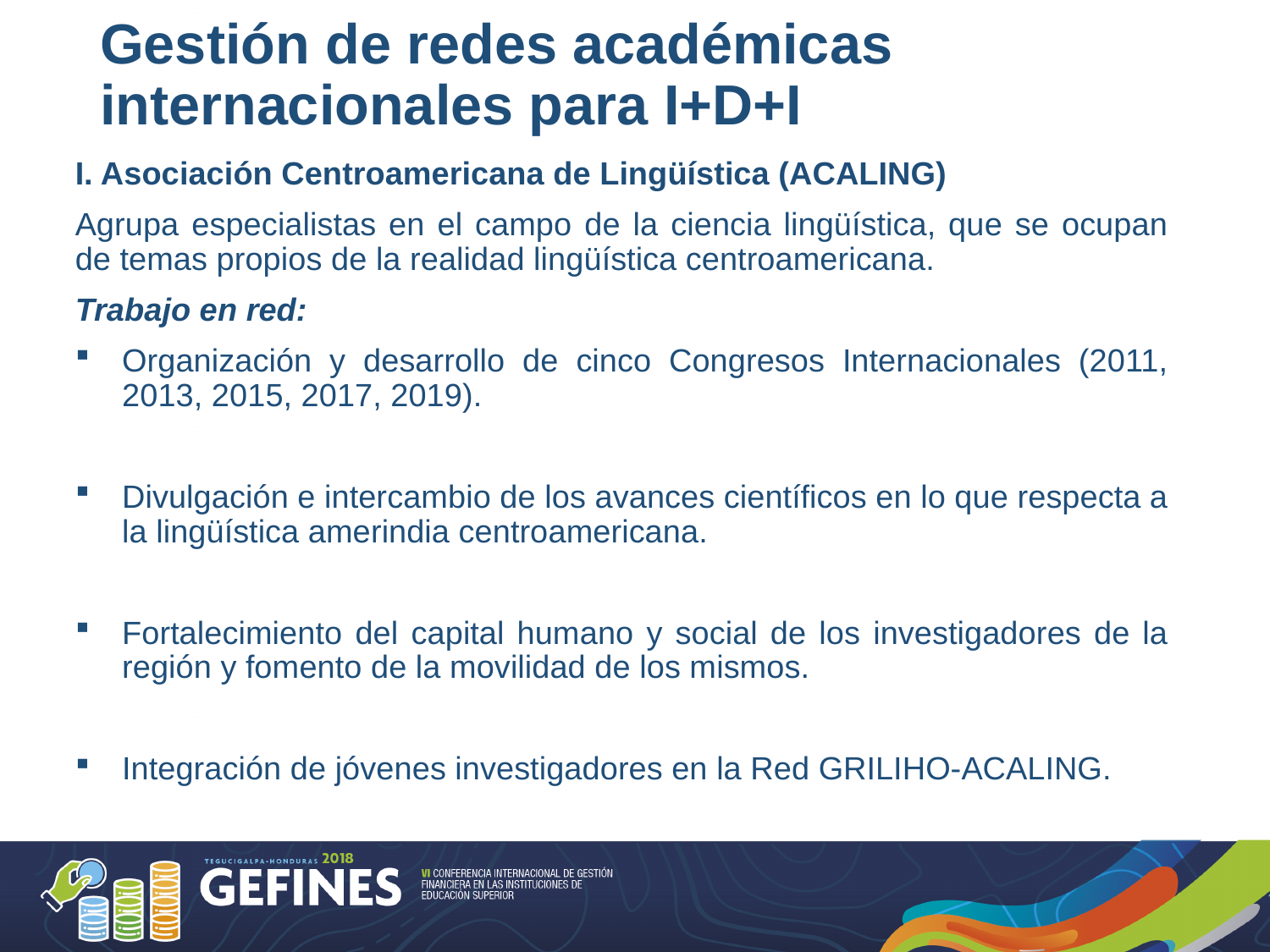

# Gestión de redes académicas internacionales para I+D+I
I. Asociación Centroamericana de Lingüística (ACALING)
Agrupa especialistas en el campo de la ciencia lingüística, que se ocupan de temas propios de la realidad lingüística centroamericana.
Trabajo en red:
Organización y desarrollo de cinco Congresos Internacionales (2011, 2013, 2015, 2017, 2019).

Divulgación e intercambio de los avances científicos en lo que respecta a la lingüística amerindia centroamericana.

Fortalecimiento del capital humano y social de los investigadores de la región y fomento de la movilidad de los mismos.

Integración de jóvenes investigadores en la Red GRILIHO-ACALING.